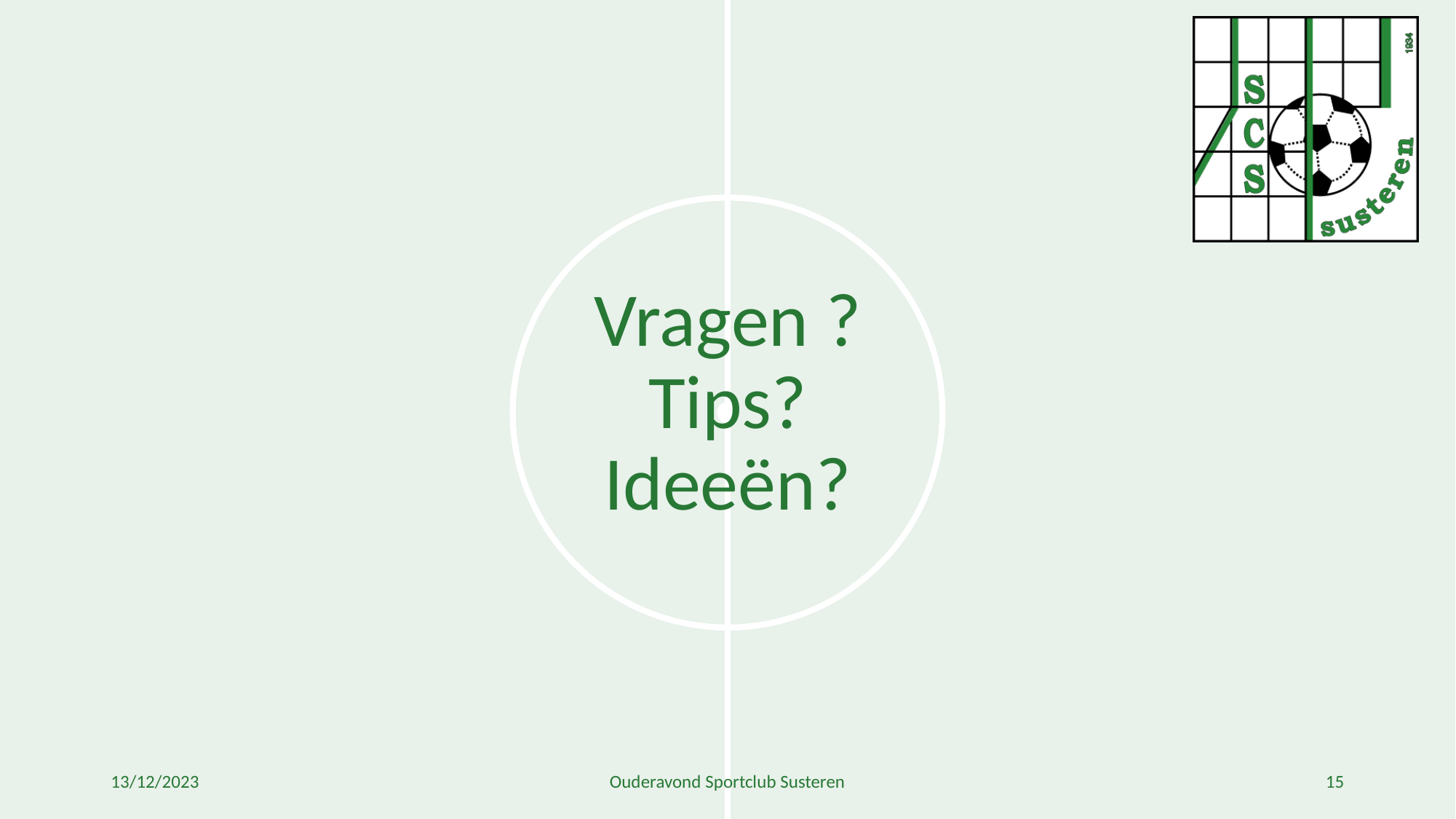

# Vragen ? Tips? Ideeën?
13/12/2023
Ouderavond Sportclub Susteren
15